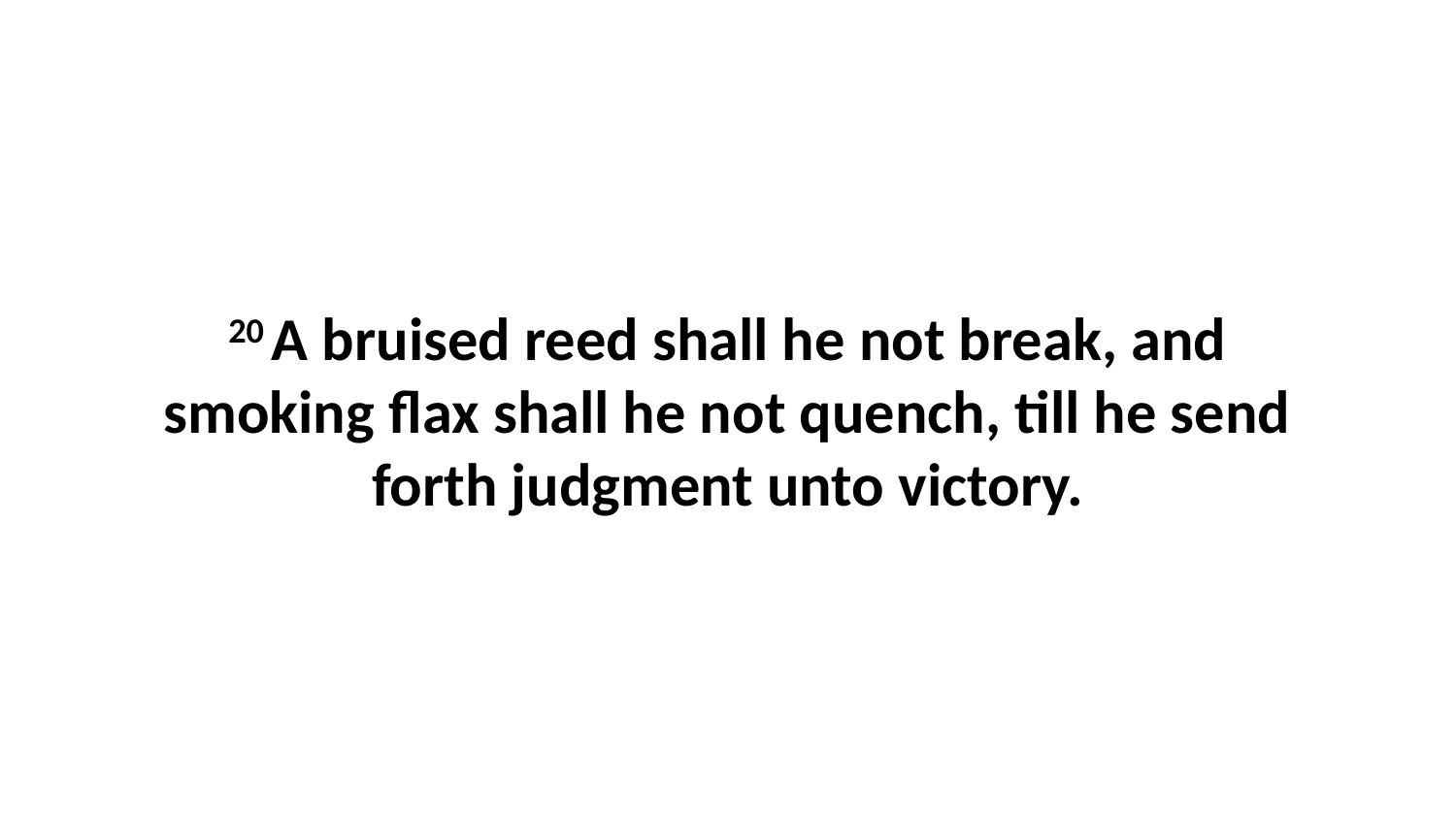

20 A bruised reed shall he not break, and smoking flax shall he not quench, till he send forth judgment unto victory.